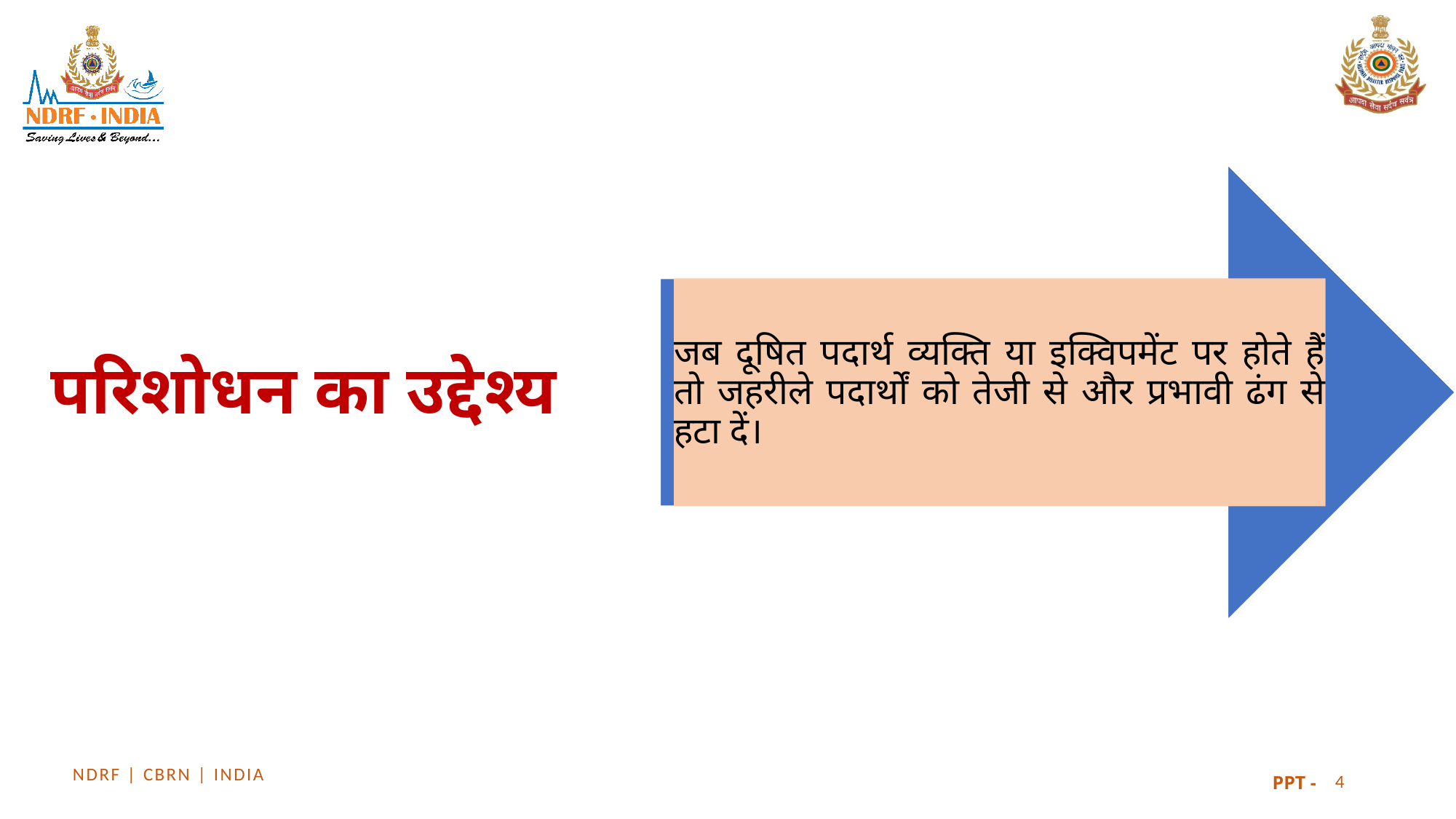

जब दूषित पदार्थ व्यक्ति या इक्विपमेंट पर होते हैं तो जहरीले पदार्थों को तेजी से और प्रभावी ढंग से हटा दें।
# परिशोधन का उद्देश्य
4